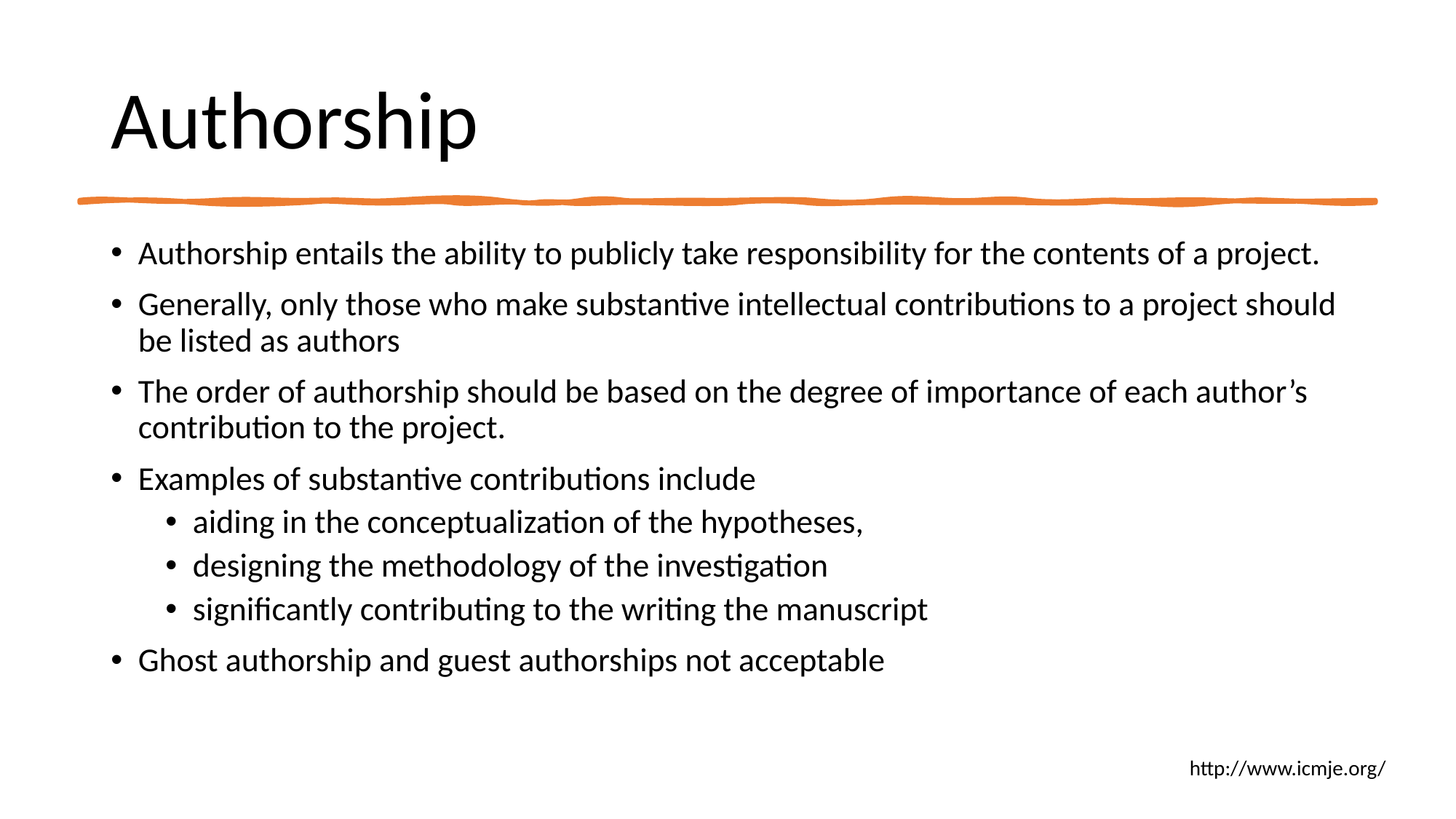

# Authorship

Authorship entails the ability to publicly take responsibility for the contents of a project.
Generally, only those who make substantive intellectual contributions to a project should be listed as authors
The order of authorship should be based on the degree of importance of each author’s contribution to the project.
Examples of substantive contributions include
aiding in the conceptualization of the hypotheses,
designing the methodology of the investigation
significantly contributing to the writing the manuscript
Ghost authorship and guest authorships not acceptable
http://www.icmje.org/